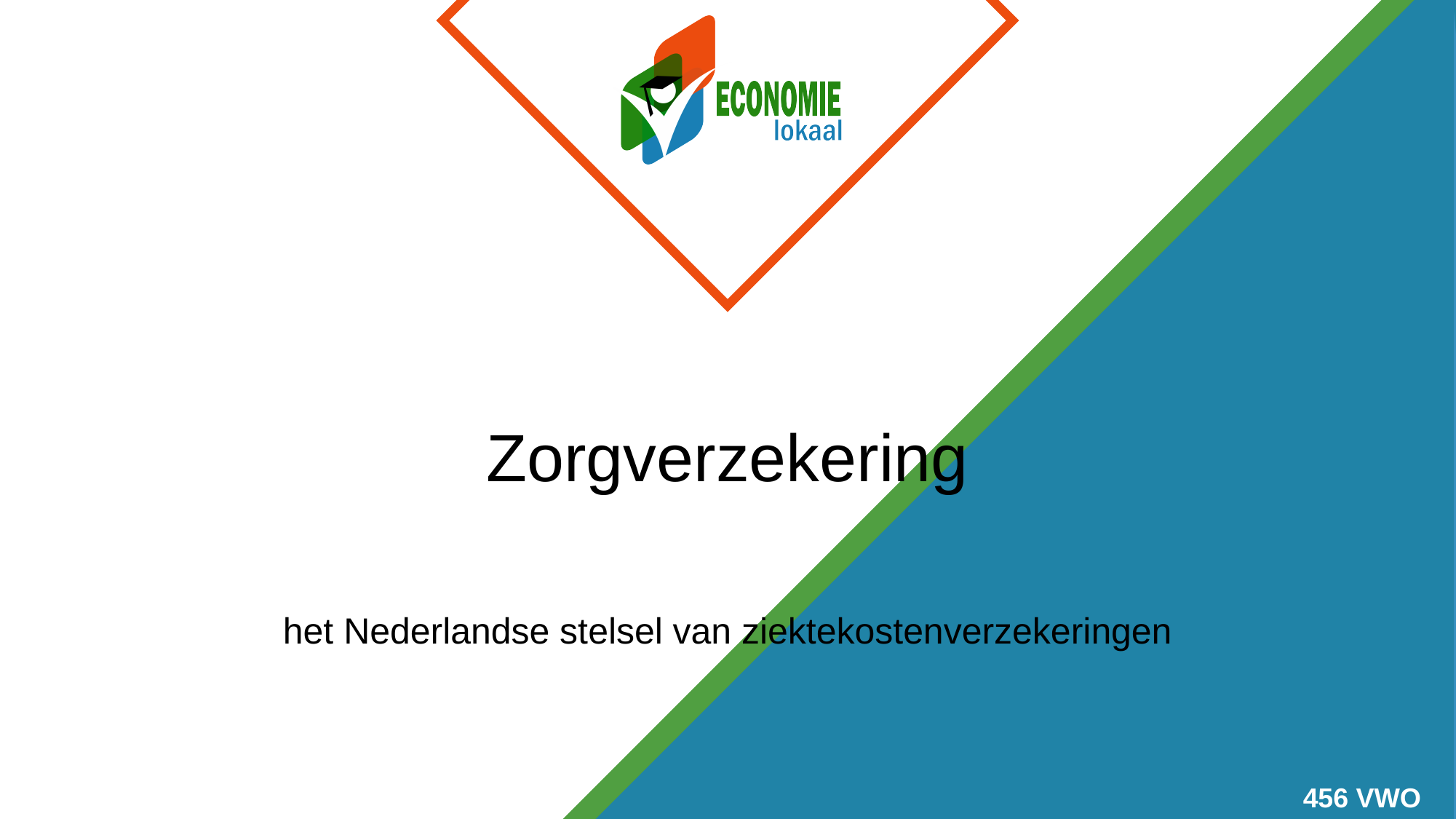

# Zorgverzekering
het Nederlandse stelsel van ziektekostenverzekeringen